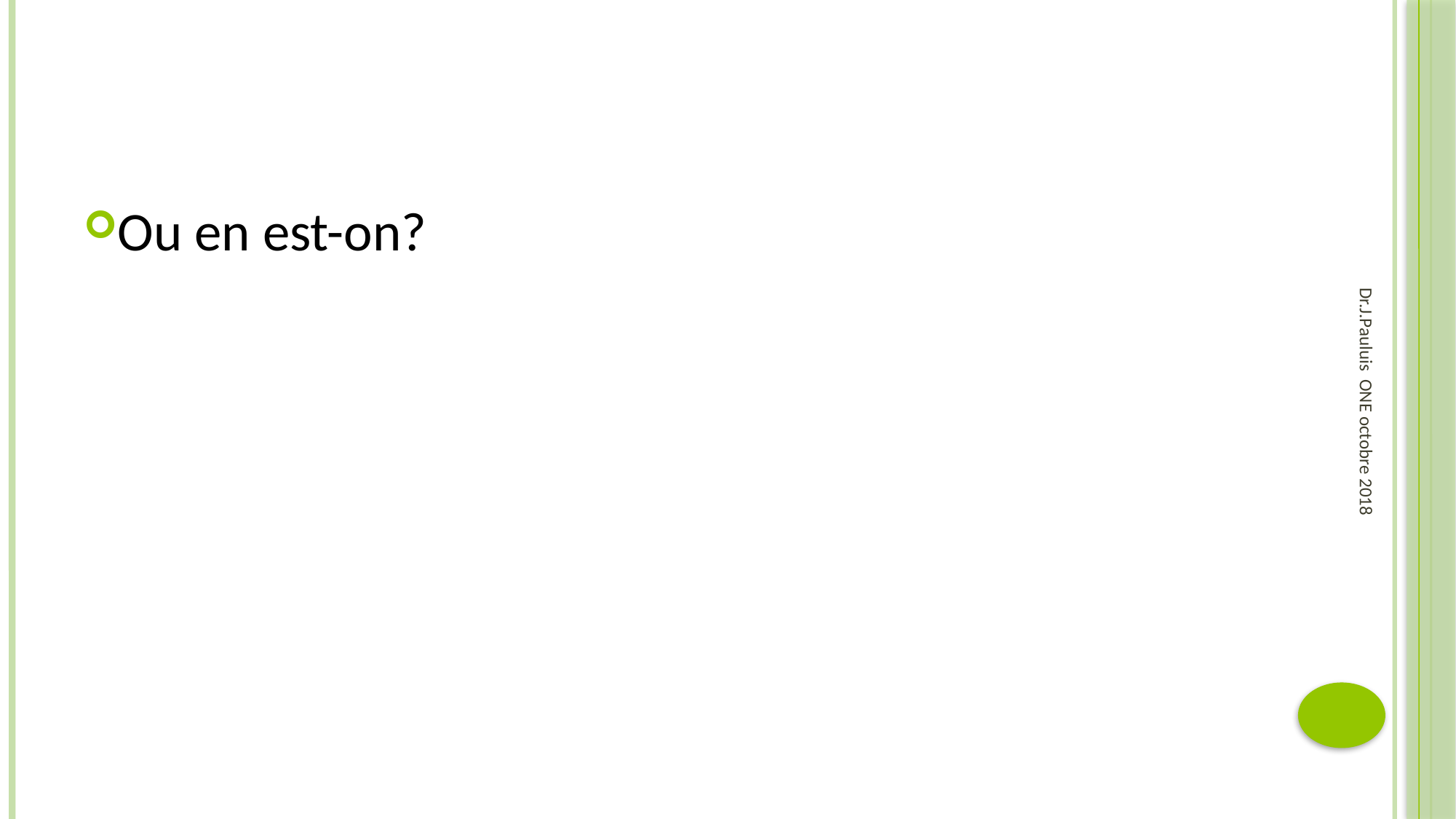

#
Ou en est-on?

Dr.J.Pauluis  ONE octobre 2018